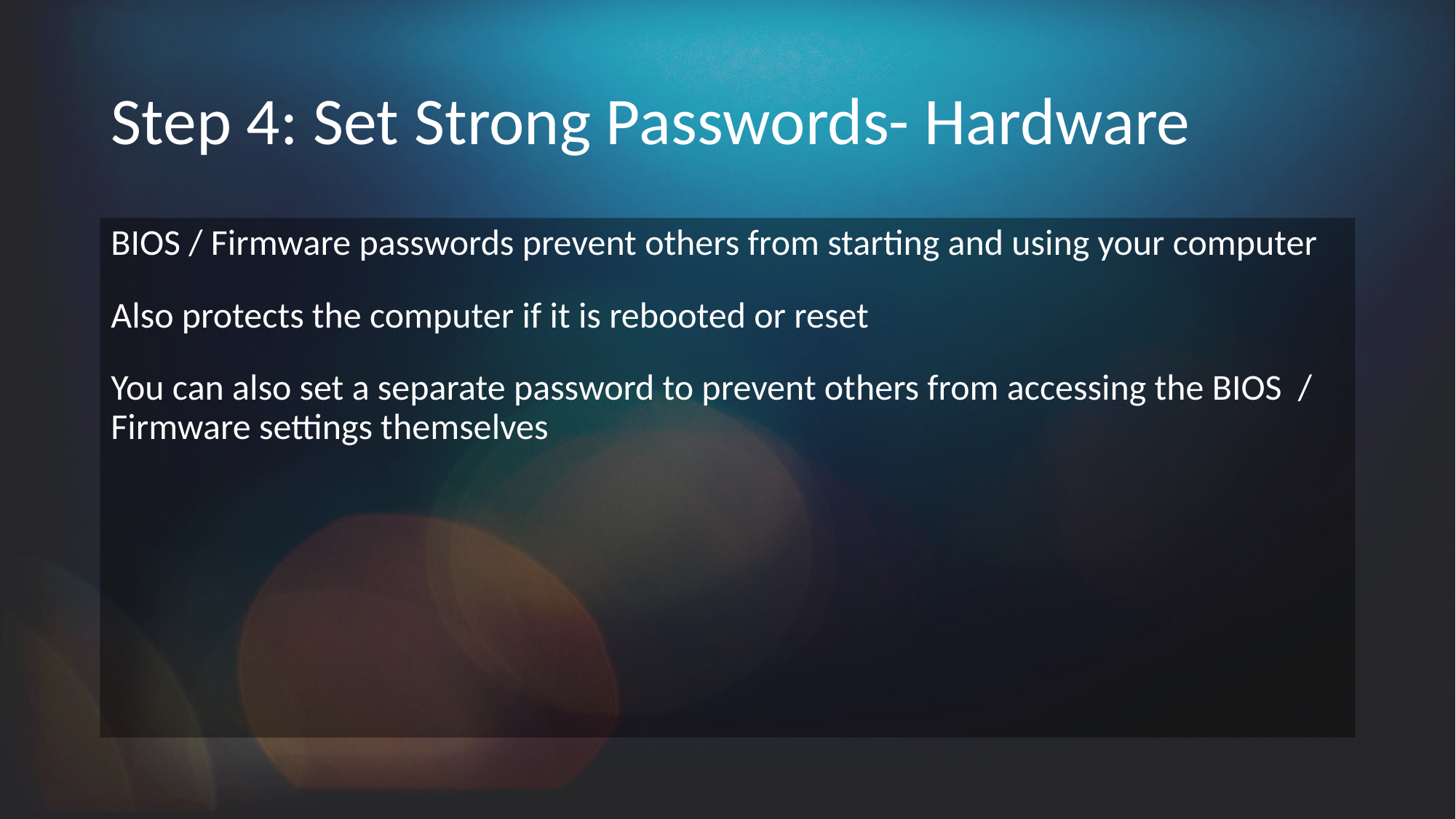

# Step 4: Set Strong Passwords- Hardware
BIOS / Firmware passwords prevent others from starting and using your computer
Also protects the computer if it is rebooted or reset
You can also set a separate password to prevent others from accessing the BIOS  / Firmware settings themselves